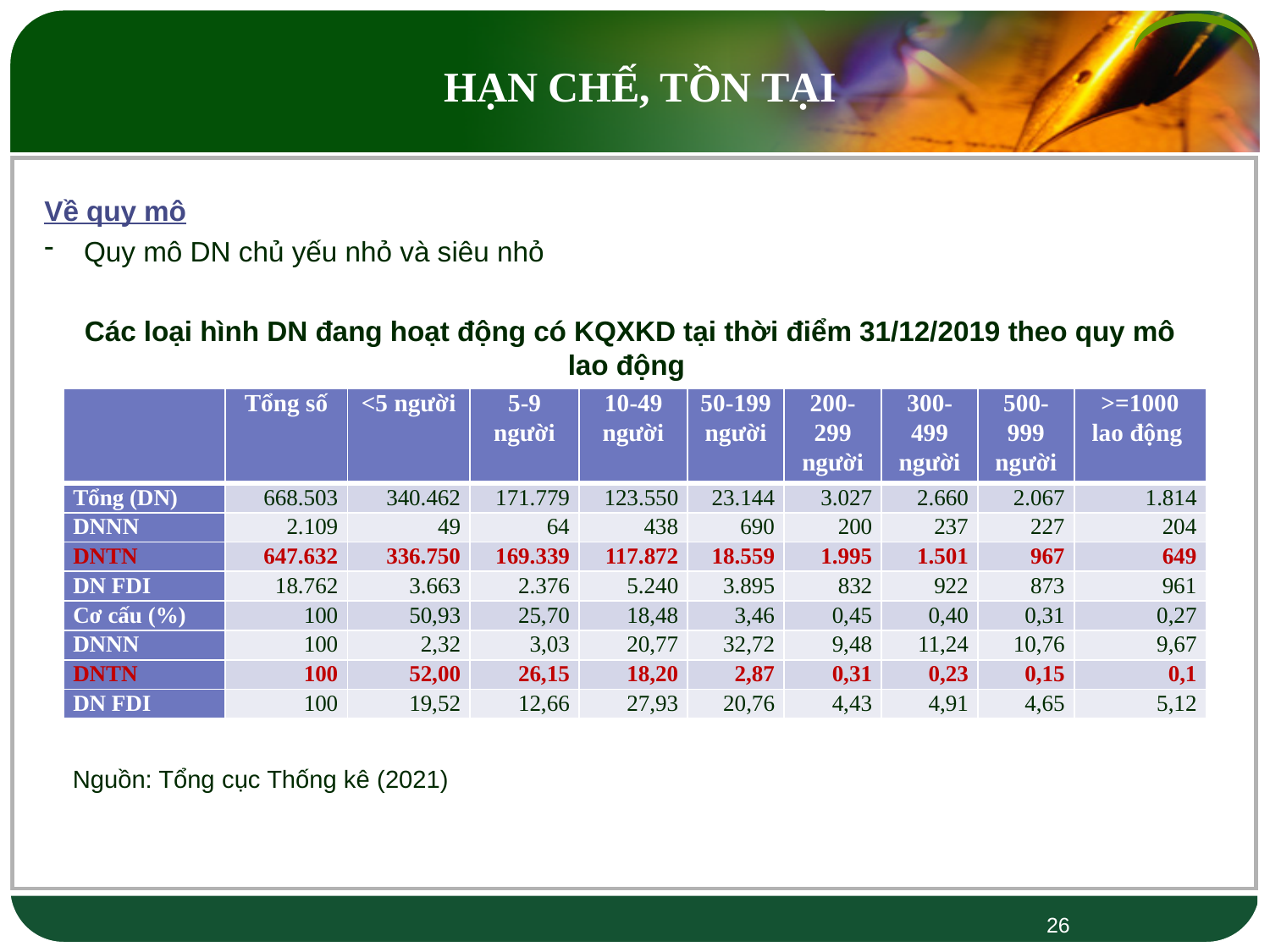

HẠN CHẾ, TỒN TẠI

Về quy mô
Quy mô DN chủ yếu nhỏ và siêu nhỏ
Các loại hình DN đang hoạt động có KQXKD tại thời điểm 31/12/2019 theo quy mô lao động
|  | Tổng số | <5 người | 5-9 người | 10-49 người | 50-199 người | 200-299 người | 300-499 người | 500-999 người | >=1000 lao động |
| --- | --- | --- | --- | --- | --- | --- | --- | --- | --- |
| Tổng (DN) | 668.503 | 340.462 | 171.779 | 123.550 | 23.144 | 3.027 | 2.660 | 2.067 | 1.814 |
| DNNN | 2.109 | 49 | 64 | 438 | 690 | 200 | 237 | 227 | 204 |
| DNTN | 647.632 | 336.750 | 169.339 | 117.872 | 18.559 | 1.995 | 1.501 | 967 | 649 |
| DN FDI | 18.762 | 3.663 | 2.376 | 5.240 | 3.895 | 832 | 922 | 873 | 961 |
| Cơ cấu (%) | 100 | 50,93 | 25,70 | 18,48 | 3,46 | 0,45 | 0,40 | 0,31 | 0,27 |
| DNNN | 100 | 2,32 | 3,03 | 20,77 | 32,72 | 9,48 | 11,24 | 10,76 | 9,67 |
| DNTN | 100 | 52,00 | 26,15 | 18,20 | 2,87 | 0,31 | 0,23 | 0,15 | 0,1 |
| DN FDI | 100 | 19,52 | 12,66 | 27,93 | 20,76 | 4,43 | 4,91 | 4,65 | 5,12 |
Nguồn: Tổng cục Thống kê (2021)
26